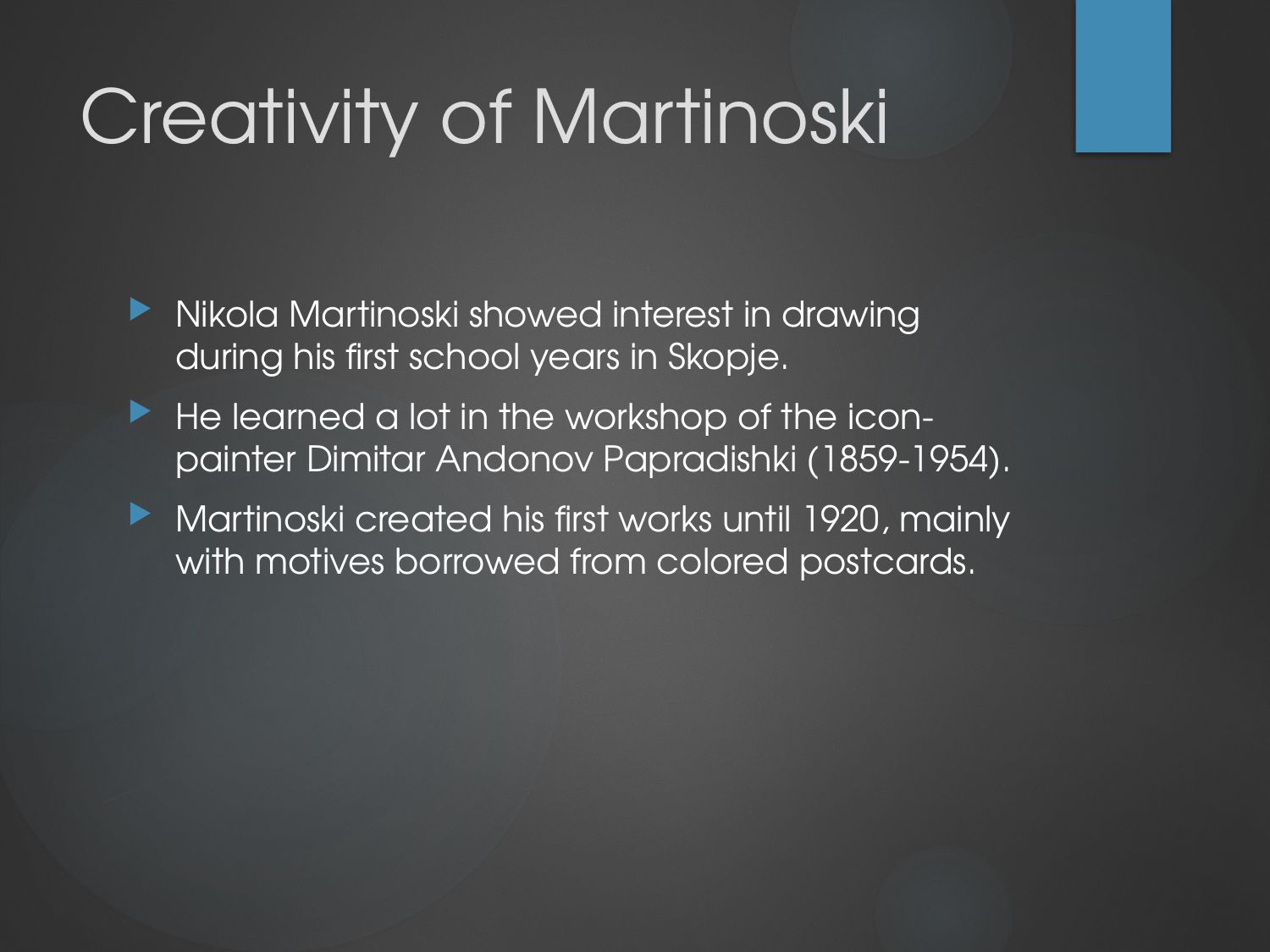

# Creativity of Martinoski
Nikola Martinoski showed interest in drawing during his first school years in Skopje.
He learned a lot in the workshop of the icon-painter Dimitar Andonov Papradishki (1859-1954).
Martinoski created his first works until 1920, mainly with motives borrowed from colored postcards.